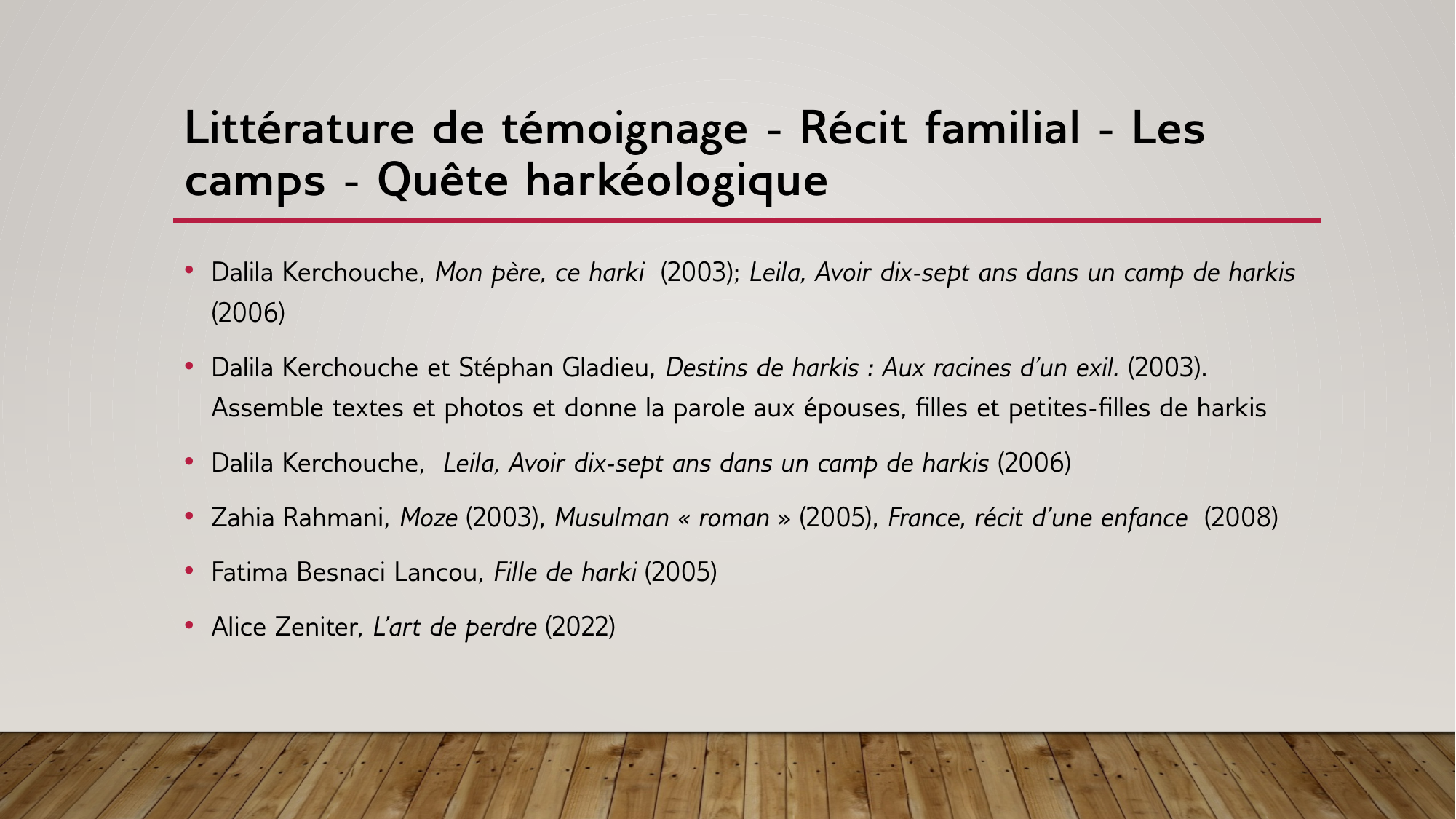

# Littérature de témoignage - Récit familial - Les camps - Quête harkéologique
Dalila Kerchouche, Mon père, ce harki  (2003); Leila, Avoir dix-sept ans dans un camp de harkis (2006)
Dalila Kerchouche et Stéphan Gladieu, Destins de harkis : Aux racines d’un exil. (2003).  Assemble textes et photos et donne la parole aux épouses, filles et petites-filles de harkis
Dalila Kerchouche,  Leila, Avoir dix-sept ans dans un camp de harkis (2006)
Zahia Rahmani, Moze (2003), Musulman « roman » (2005), France, récit d’une enfance  (2008)
Fatima Besnaci Lancou, Fille de harki (2005)
Alice Zeniter, L’art de perdre (2022)